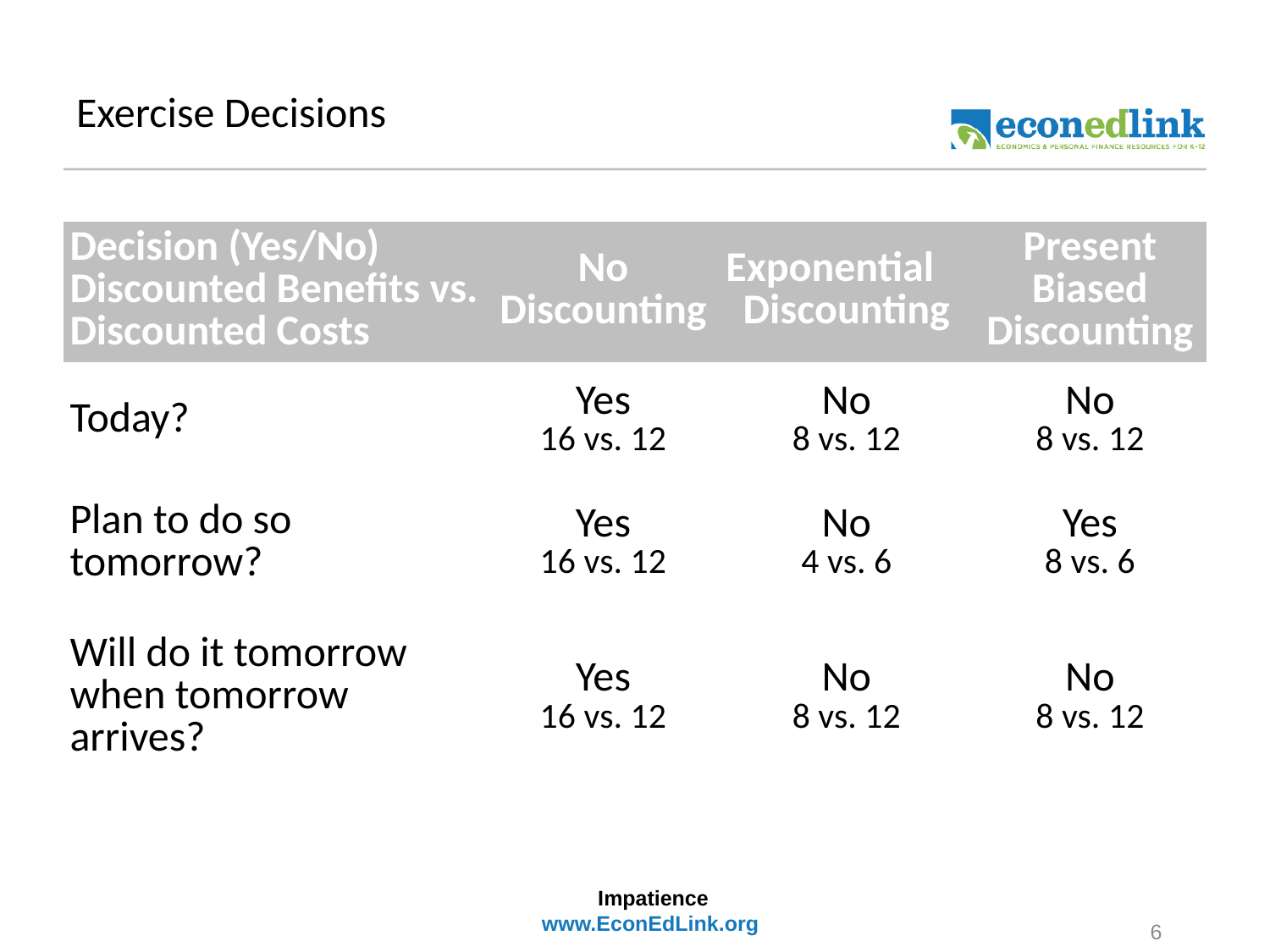

# Exercise Decisions
| Decision (Yes/No) Discounted Benefits vs. Discounted Costs | No Discounting | Exponential Discounting | Present Biased Discounting |
| --- | --- | --- | --- |
| Today? | Yes 16 vs. 12 | No 8 vs. 12 | No 8 vs. 12 |
| Plan to do so tomorrow? | Yes 16 vs. 12 | No 4 vs. 6 | Yes 8 vs. 6 |
| Will do it tomorrow when tomorrow arrives? | Yes 16 vs. 12 | No 8 vs. 12 | No 8 vs. 12 |
Impatience
www.EconEdLink.org
6